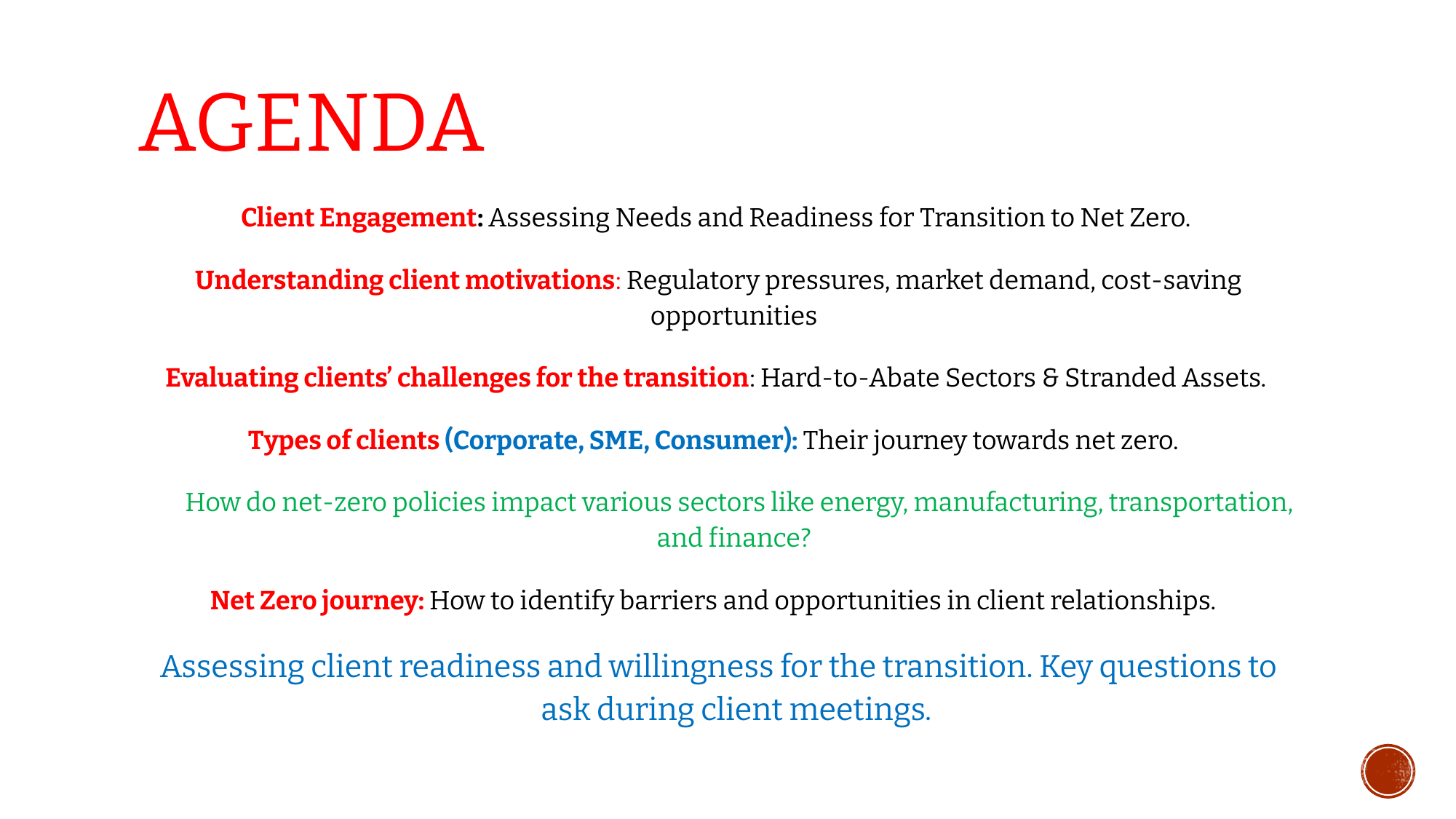

# Agenda
Client Engagement: Assessing Needs and Readiness for Transition to Net Zero.
Understanding client motivations: Regulatory pressures, market demand, cost-saving opportunities
Evaluating clients’ challenges for the transition: Hard-to-Abate Sectors & Stranded Assets.
Types of clients (Corporate, SME, Consumer): Their journey towards net zero.
        How do net-zero policies impact various sectors like energy, manufacturing, transportation, and finance?
Net Zero journey: How to identify barriers and opportunities in client relationships.
Assessing client readiness and willingness for the transition. Key questions to ask during client meetings.